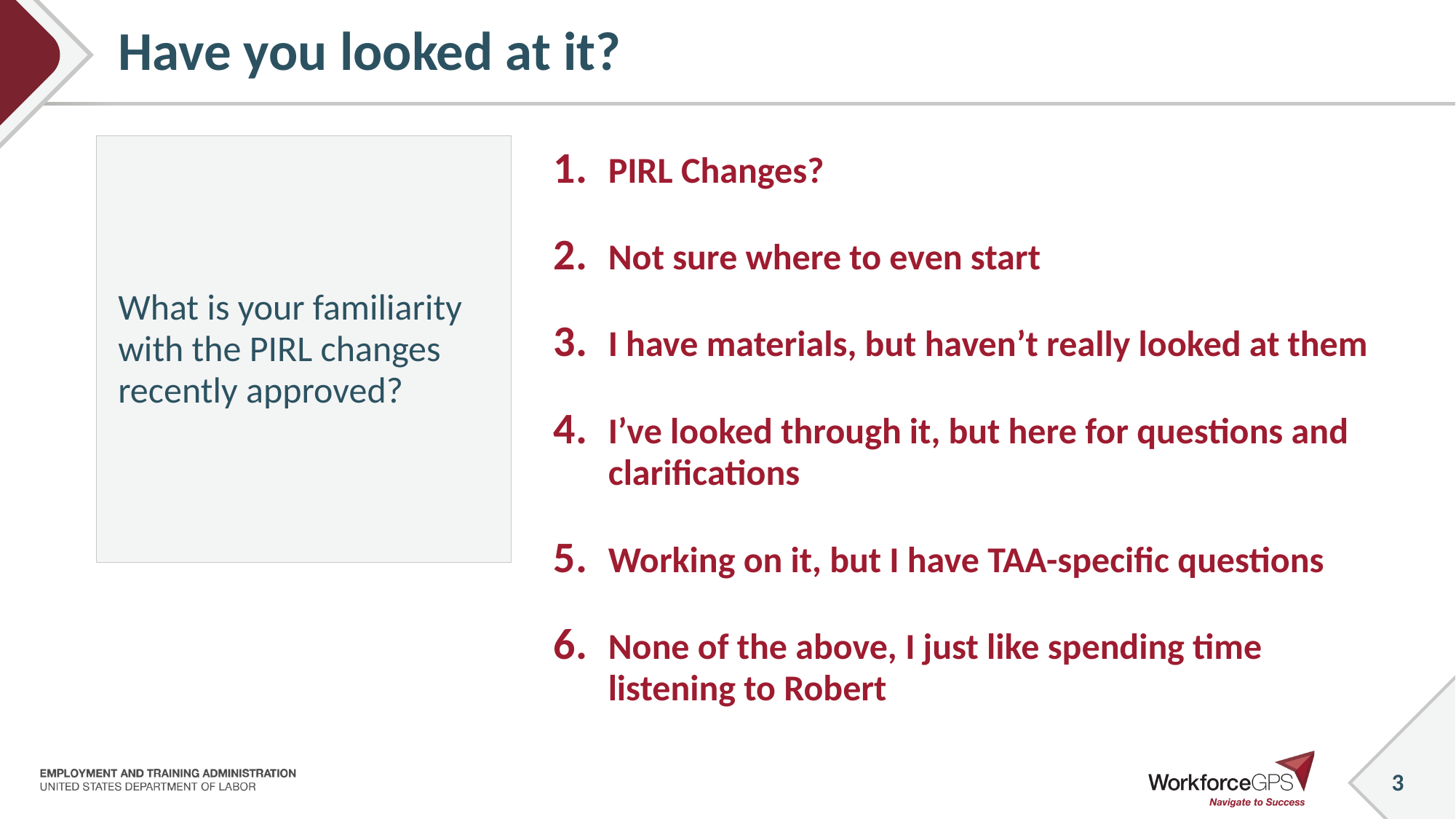

# Have you looked at it?
What is your familiarity with the PIRL changes recently approved?
PIRL Changes?
Not sure where to even start
I have materials, but haven’t really looked at them
I’ve looked through it, but here for questions and clarifications
Working on it, but I have TAA-specific questions
None of the above, I just like spending time listening to Robert
3